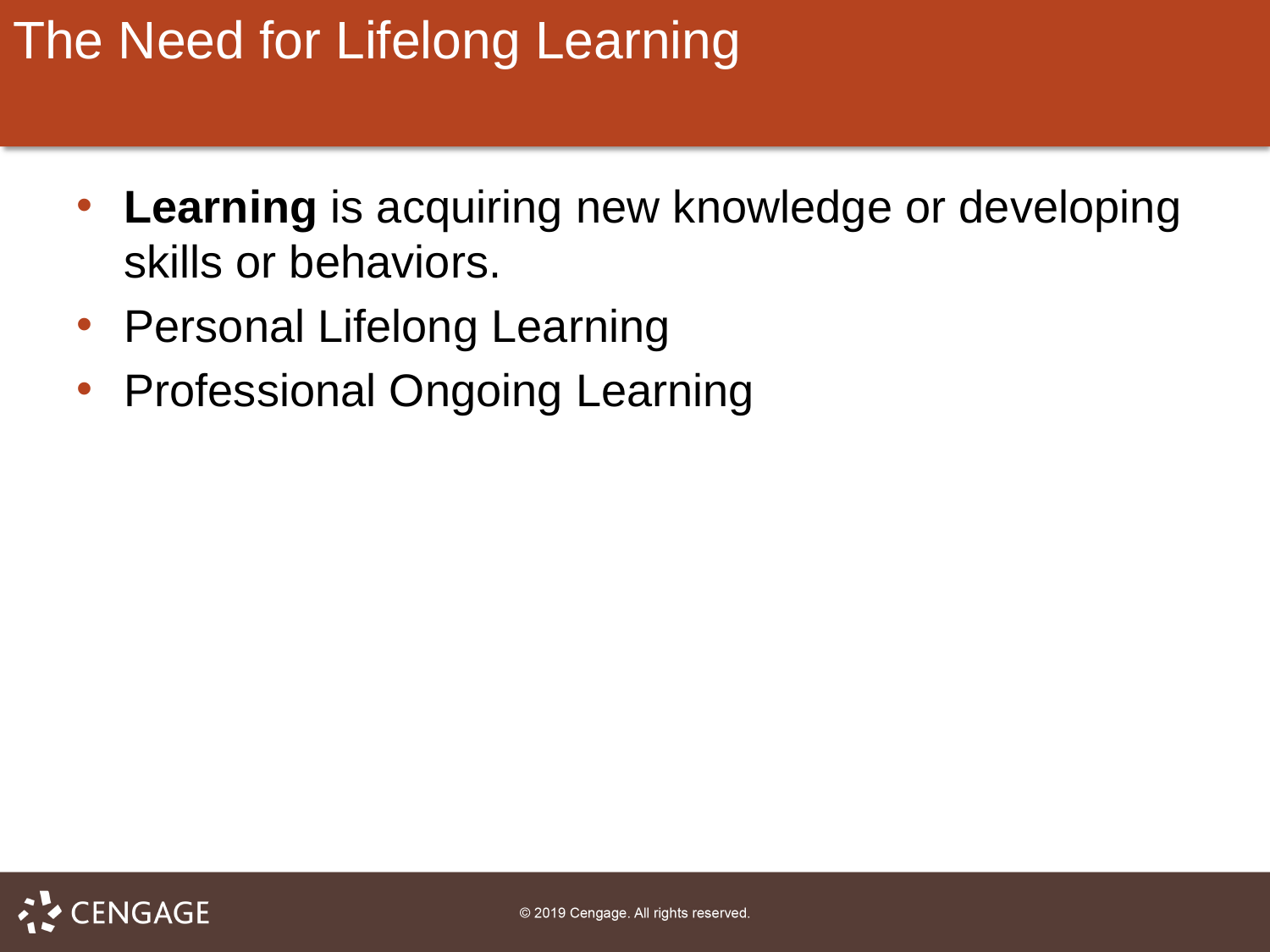

# The Need for Lifelong Learning
Learning is acquiring new knowledge or developing skills or behaviors.
Personal Lifelong Learning
Professional Ongoing Learning